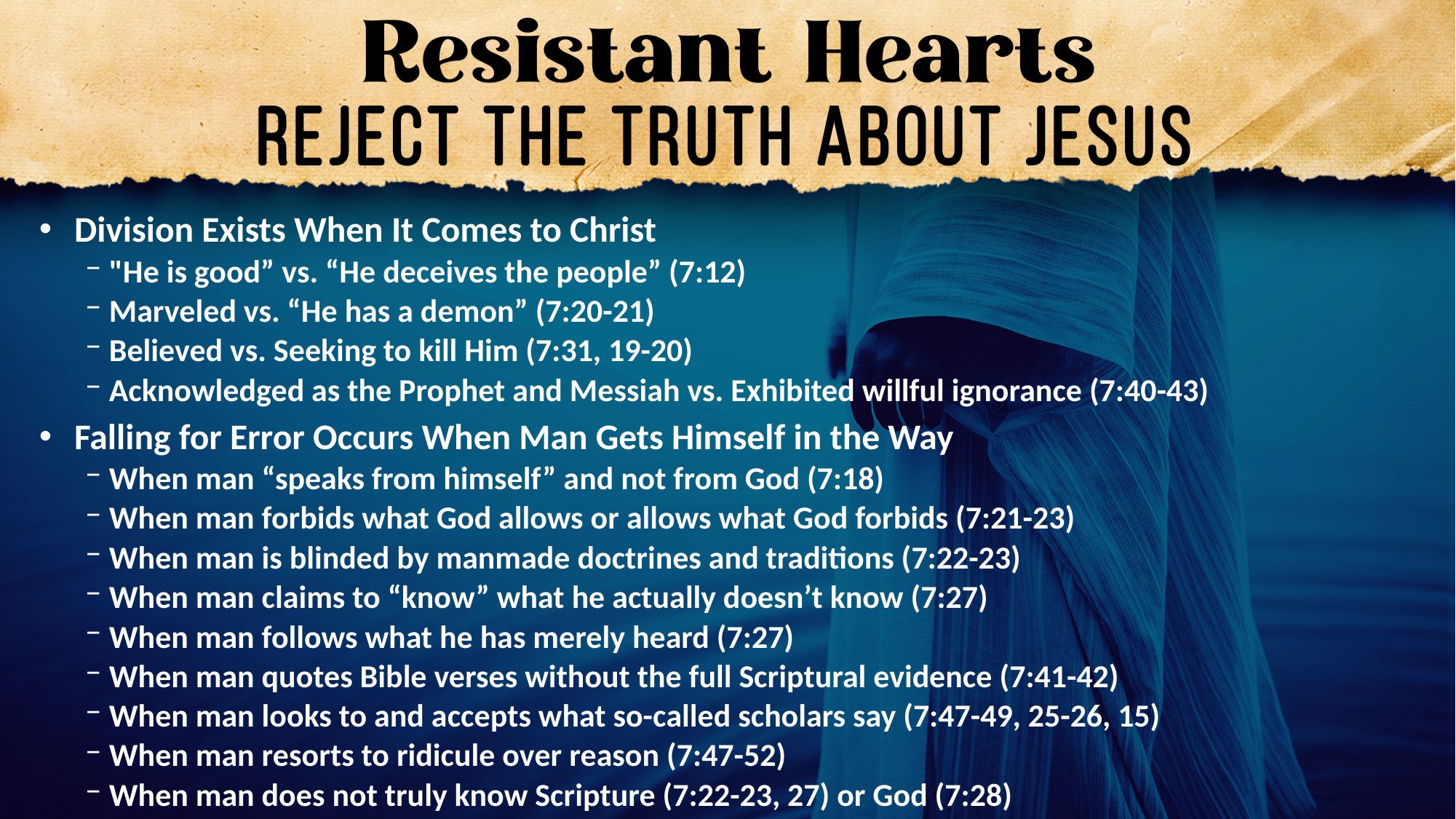

Division Exists When It Comes to Christ
"He is good” vs. “He deceives the people” (7:12)
Marveled vs. “He has a demon” (7:20-21)
Believed vs. Seeking to kill Him (7:31, 19-20)
Acknowledged as the Prophet and Messiah vs. Exhibited willful ignorance (7:40-43)
Falling for Error Occurs When Man Gets Himself in the Way
When man “speaks from himself” and not from God (7:18)
When man forbids what God allows or allows what God forbids (7:21-23)
When man is blinded by manmade doctrines and traditions (7:22-23)
When man claims to “know” what he actually doesn’t know (7:27)
When man follows what he has merely heard (7:27)
When man quotes Bible verses without the full Scriptural evidence (7:41-42)
When man looks to and accepts what so-called scholars say (7:47-49, 25-26, 15)
When man resorts to ridicule over reason (7:47-52)
When man does not truly know Scripture (7:22-23, 27) or God (7:28)